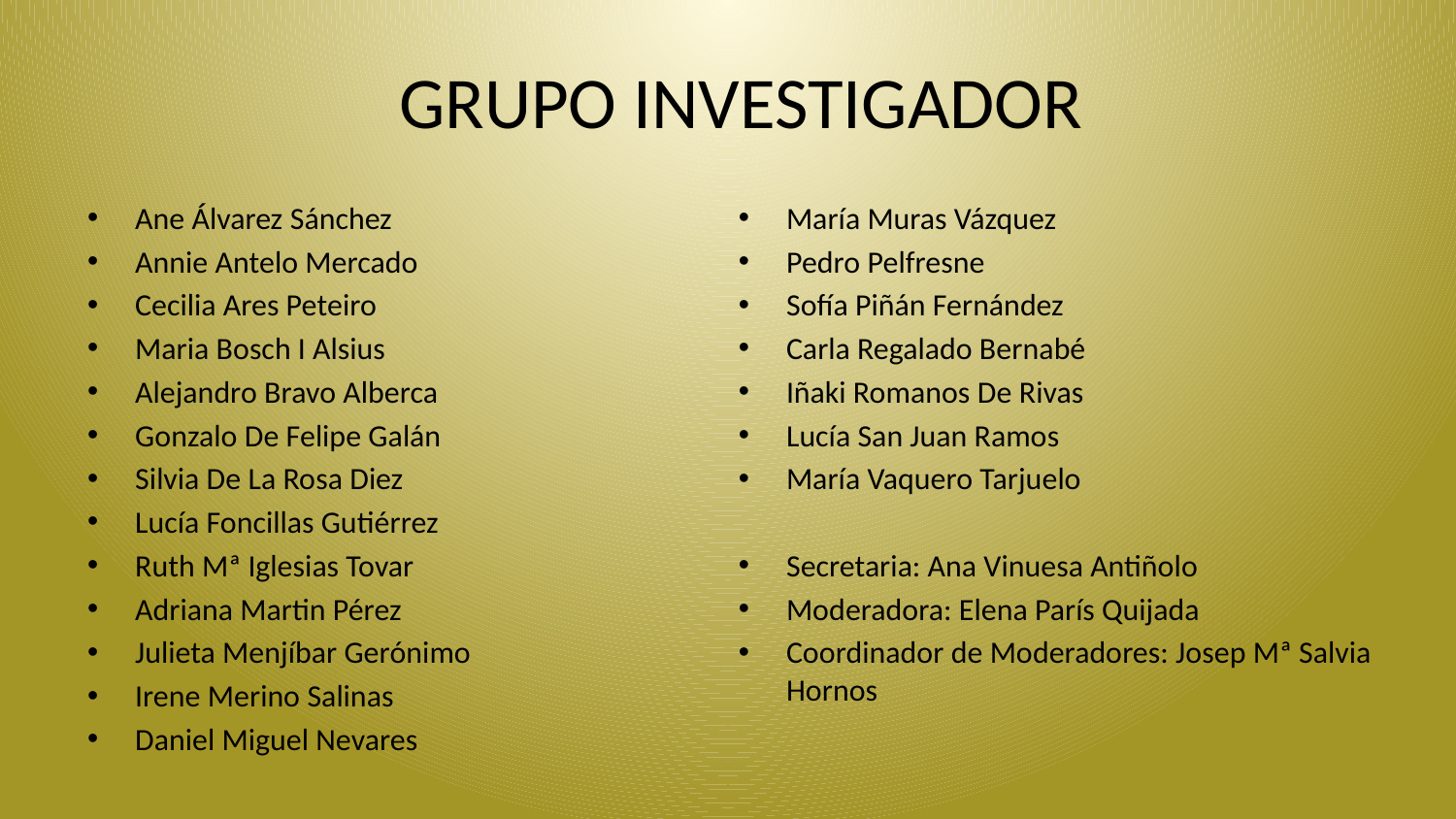

# GRUPO INVESTIGADOR
Ane Álvarez Sánchez
Annie Antelo Mercado
Cecilia Ares Peteiro
Maria Bosch I Alsius
Alejandro Bravo Alberca
Gonzalo De Felipe Galán
Silvia De La Rosa Diez
Lucía Foncillas Gutiérrez
Ruth Mª Iglesias Tovar
Adriana Martin Pérez
Julieta Menjíbar Gerónimo
Irene Merino Salinas
Daniel Miguel Nevares
María Muras Vázquez
Pedro Pelfresne
Sofía Piñán Fernández
Carla Regalado Bernabé
Iñaki Romanos De Rivas
Lucía San Juan Ramos
María Vaquero Tarjuelo

Secretaria: Ana Vinuesa Antiñolo
Moderadora: Elena París Quijada
Coordinador de Moderadores: Josep Mª Salvia Hornos